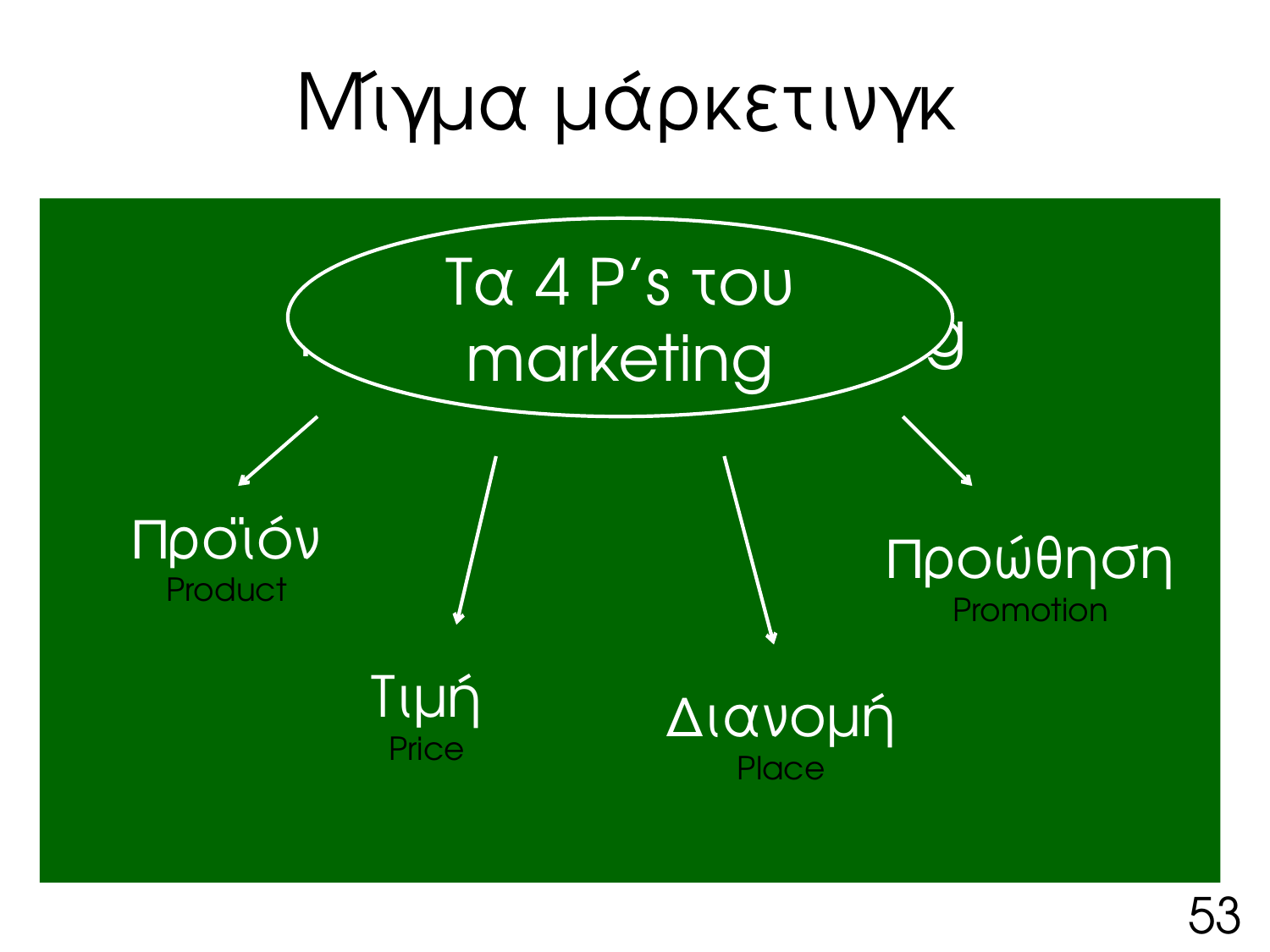

# Μίγμα μάρκετινγκ

Τα 4 P’s του marketing
Τα 4 P’s του marketing
Προϊόν
Product
Προώθηση
Promotion
Τιμή
Price
Διανομή
Place
53